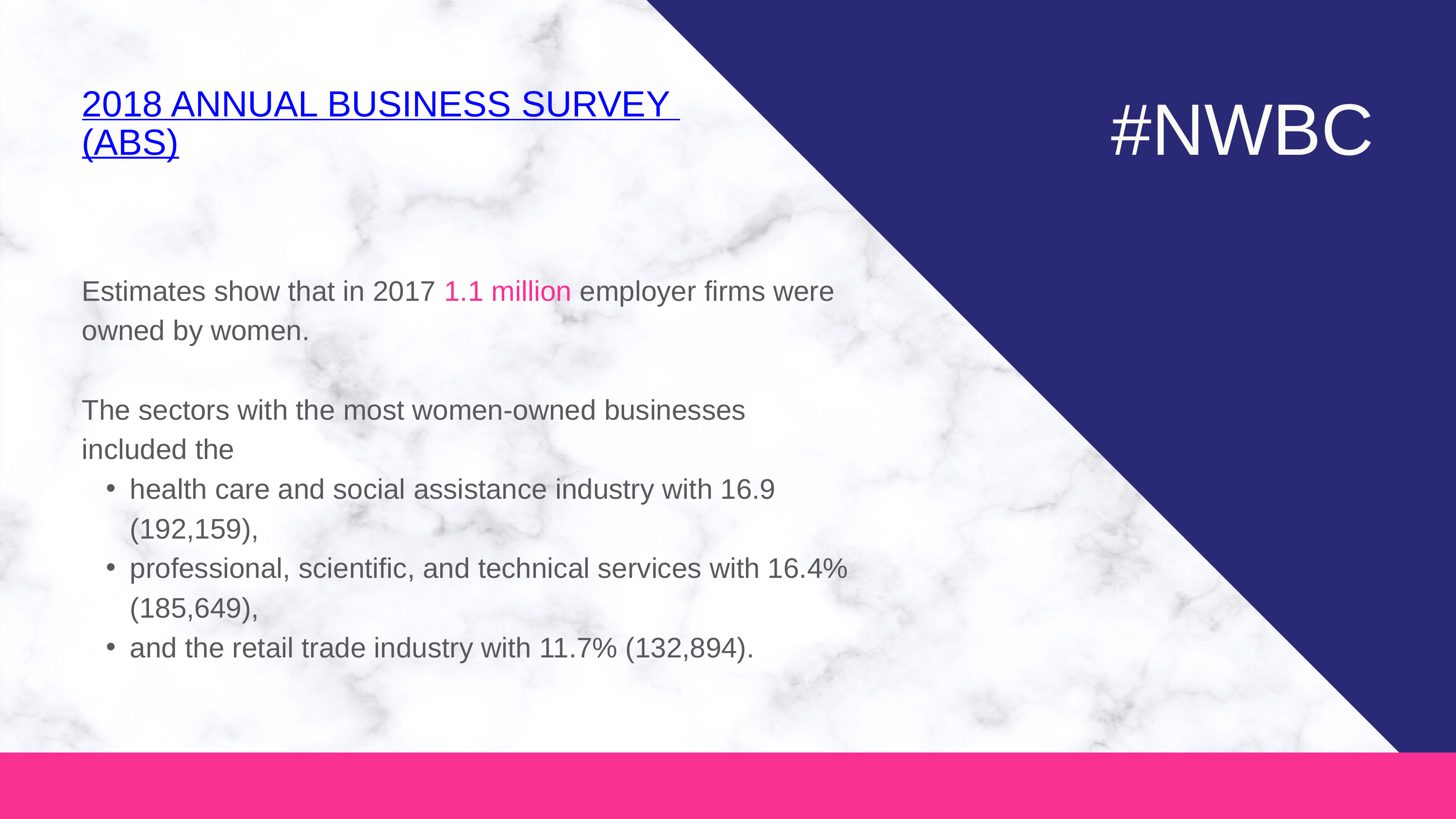

2018 ANNUAL BUSINESS SURVEY
(ABS)
#NWBC
Estimates show that in 2017 1.1 million employer firms were owned by women.

The sectors with the most women-owned businesses included the
health care and social assistance industry with 16.9 (192,159),
professional, scientific, and technical services with 16.4% (185,649),
and the retail trade industry with 11.7% (132,894).